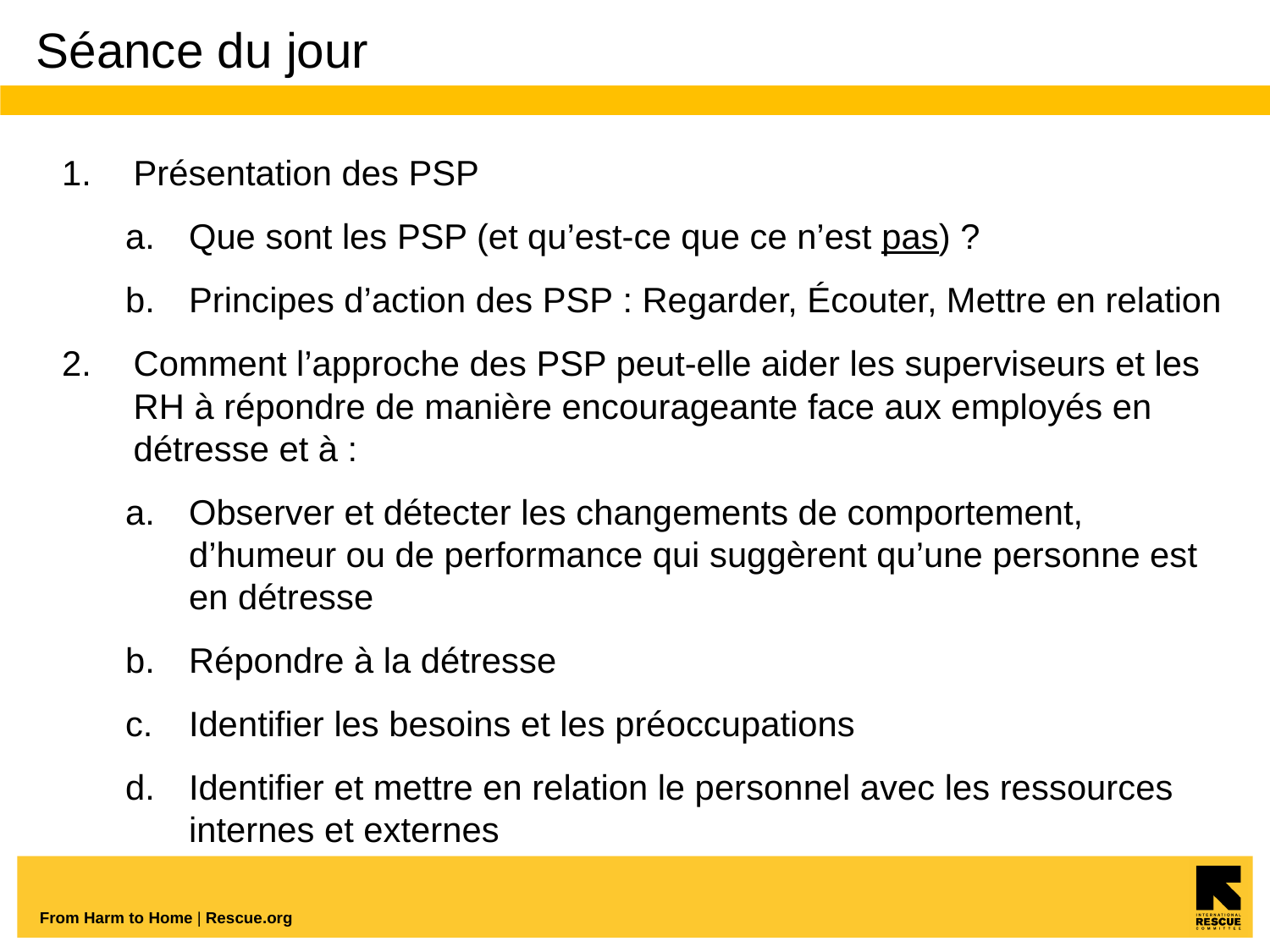

# Séance du jour
Présentation des PSP
Que sont les PSP (et qu’est-ce que ce n’est pas) ?
Principes d’action des PSP : Regarder, Écouter, Mettre en relation
Comment l’approche des PSP peut-elle aider les superviseurs et les RH à répondre de manière encourageante face aux employés en détresse et à :
Observer et détecter les changements de comportement, d’humeur ou de performance qui suggèrent qu’une personne est en détresse
Répondre à la détresse
Identifier les besoins et les préoccupations
Identifier et mettre en relation le personnel avec les ressources internes et externes